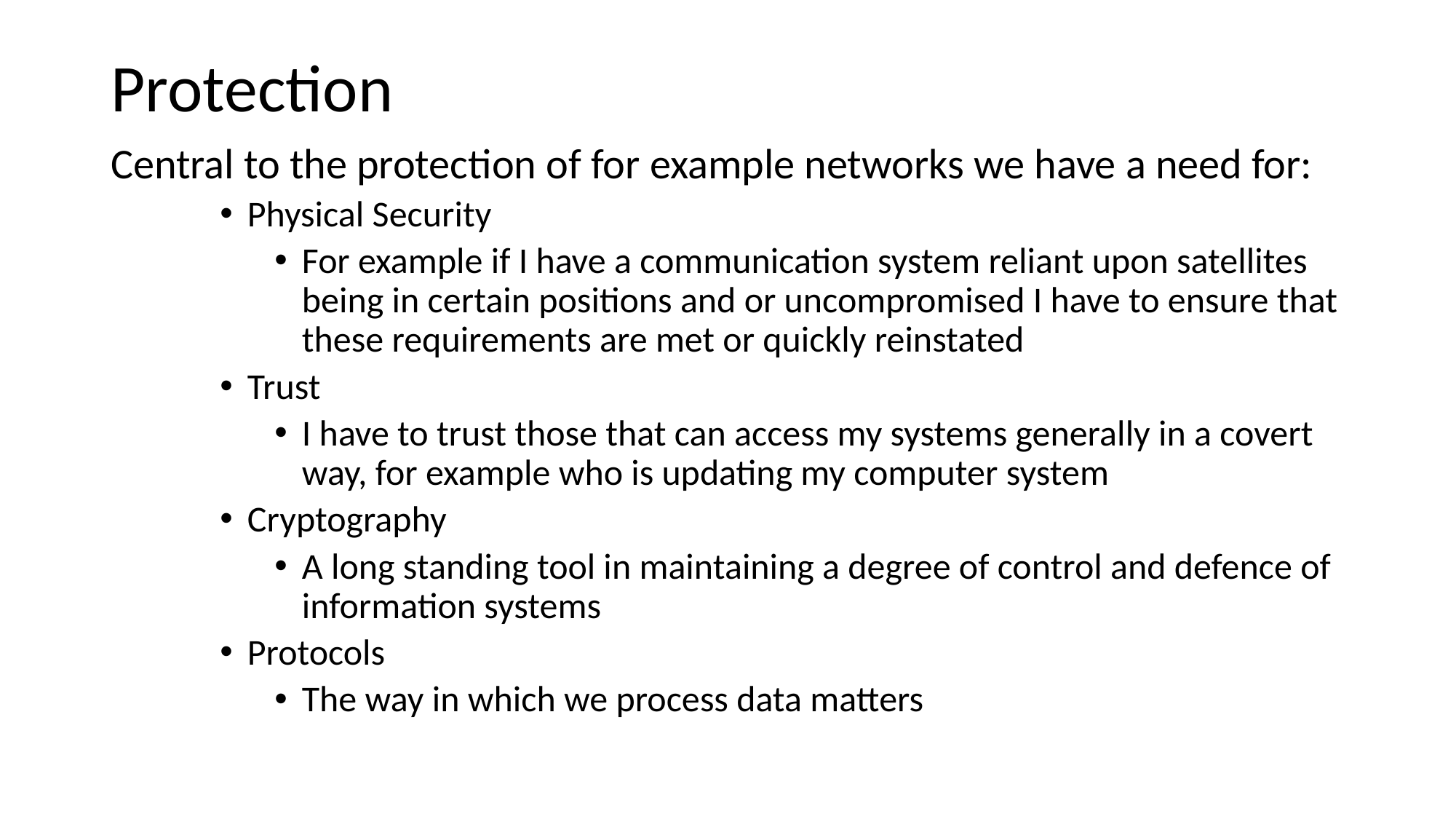

# Protection
Central to the protection of for example networks we have a need for:
Physical Security
For example if I have a communication system reliant upon satellites being in certain positions and or uncompromised I have to ensure that these requirements are met or quickly reinstated
Trust
I have to trust those that can access my systems generally in a covert way, for example who is updating my computer system
Cryptography
A long standing tool in maintaining a degree of control and defence of information systems
Protocols
The way in which we process data matters